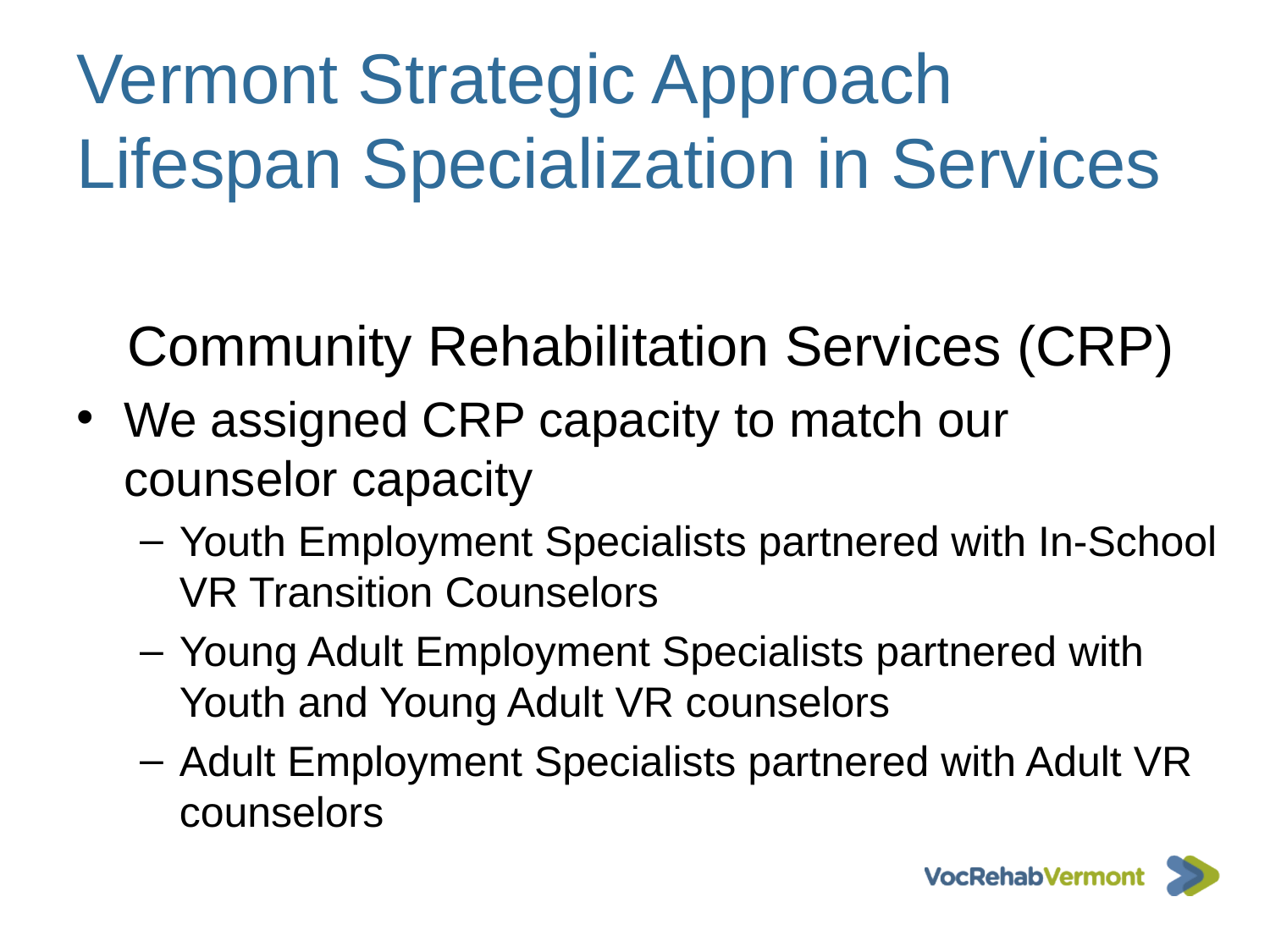

# Vermont Strategic Approach Lifespan Specialization in Services
Community Rehabilitation Services (CRP)
We assigned CRP capacity to match our counselor capacity
Youth Employment Specialists partnered with In-School VR Transition Counselors
Young Adult Employment Specialists partnered with Youth and Young Adult VR counselors
Adult Employment Specialists partnered with Adult VR counselors